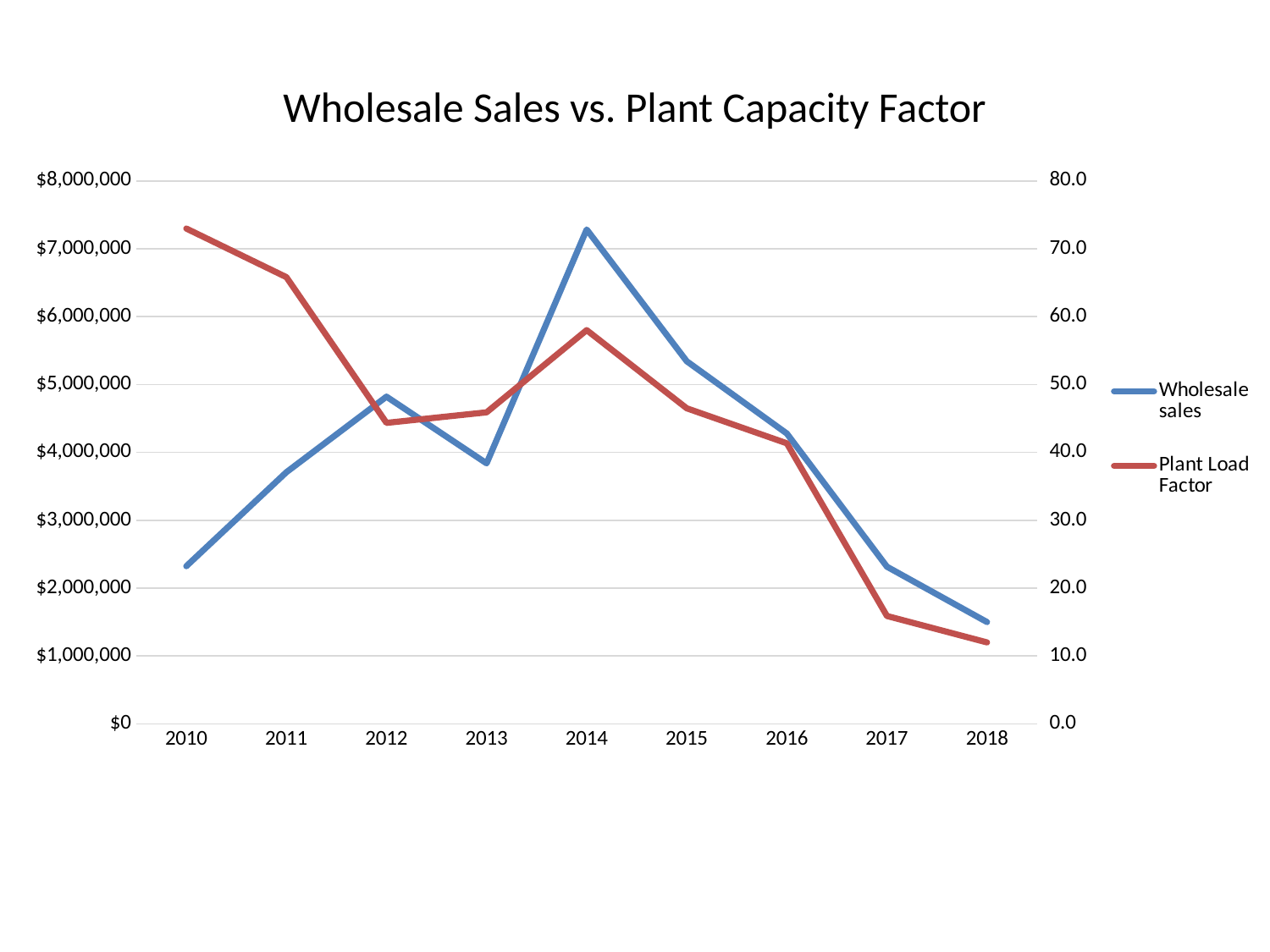

Wholesale Sales vs. Plant Capacity Factor

### Chart

| Category | Wholesale sales | Plant Load Factor |
|---|---|---|
| 2010 | 2323140.0 | 72.9800409384349 |
| 2011 | 3707657.0 | 65.82031373012124 |
| 2012 | 4821266.0 | 44.348768501023464 |
| 2013 | 3838446.0 | 45.90460734529995 |
| 2014 | 7283907.0 | 58.01346362777515 |
| 2015 | 5342878.0 | 46.500095260588886 |
| 2016 | 4278258.0 | 41.34248051487955 |
| 2017 | 2315544.0 | 15.9 |
| 2018 | 1500000.0 | 12.0 |